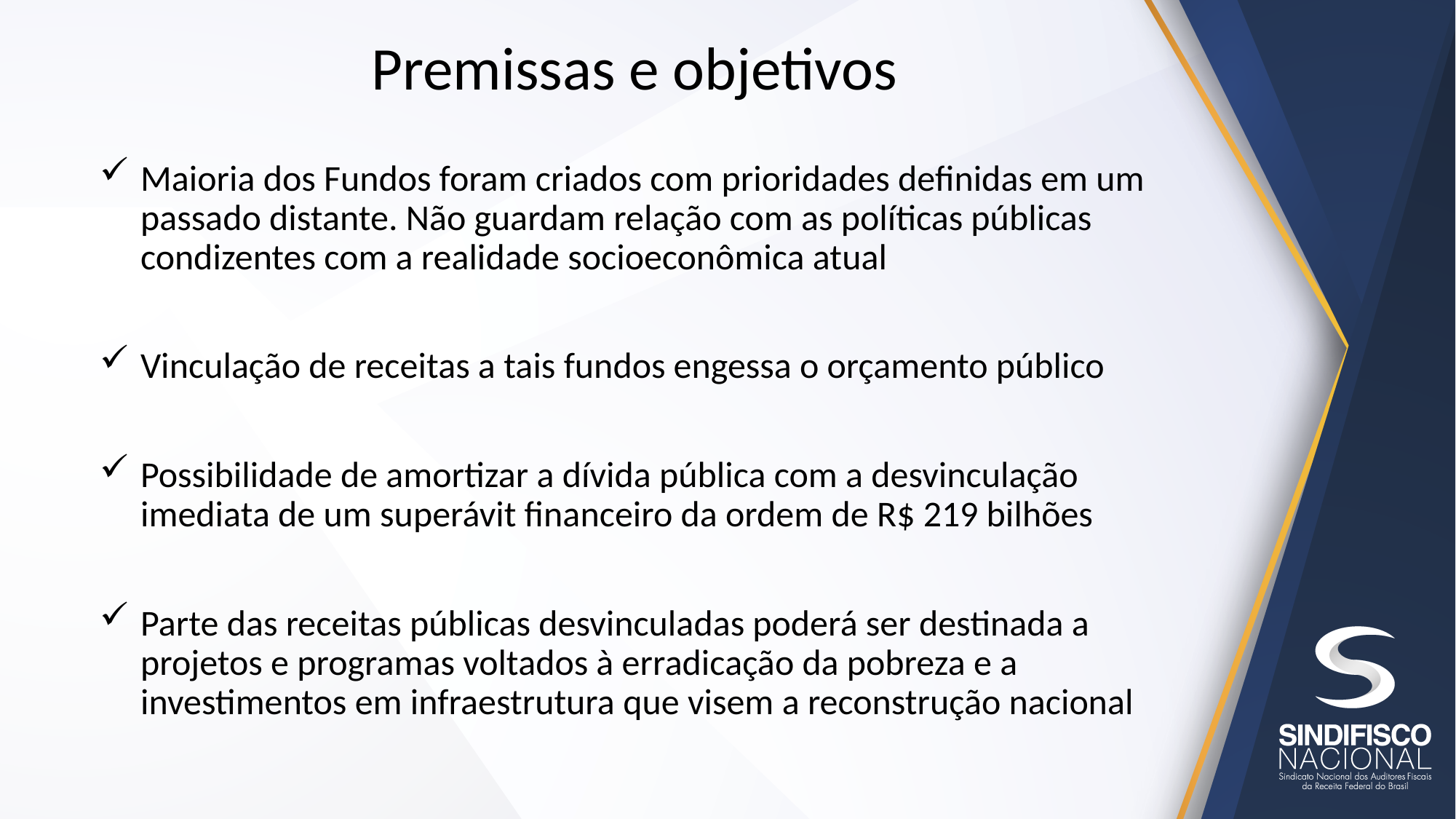

Premissas e objetivos

Maioria dos Fundos foram criados com prioridades definidas em um passado distante. Não guardam relação com as políticas públicas condizentes com a realidade socioeconômica atual

Vinculação de receitas a tais fundos engessa o orçamento público

Possibilidade de amortizar a dívida pública com a desvinculação imediata de um superávit financeiro da ordem de R$ 219 bilhões

Parte das receitas públicas desvinculadas poderá ser destinada a projetos e programas voltados à erradicação da pobreza e a investimentos em infraestrutura que visem a reconstrução nacional